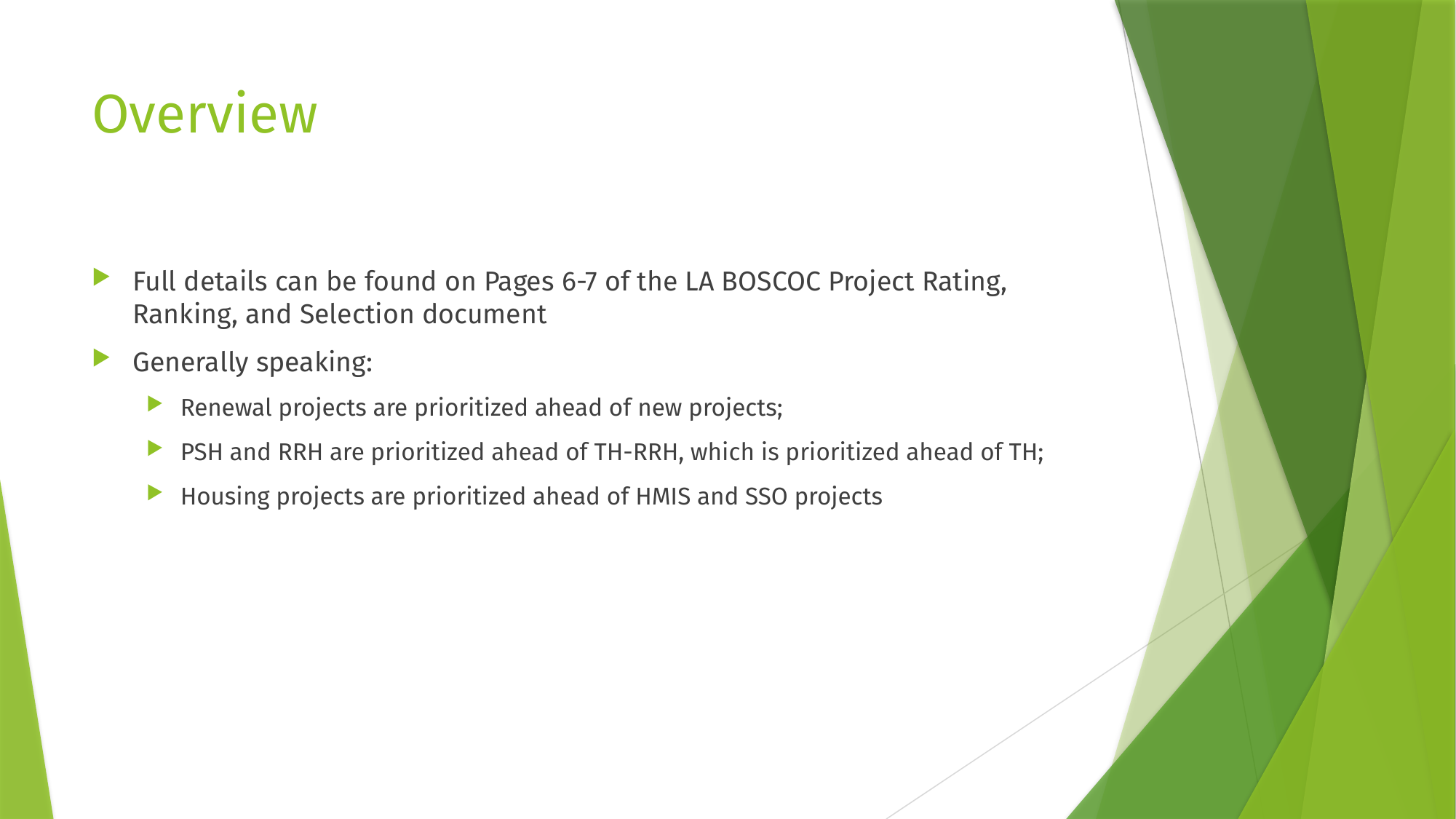

# Overview
Full details can be found on Pages 6-7 of the LA BOSCOC Project Rating, Ranking, and Selection document
Generally speaking:
Renewal projects are prioritized ahead of new projects;
PSH and RRH are prioritized ahead of TH-RRH, which is prioritized ahead of TH;
Housing projects are prioritized ahead of HMIS and SSO projects